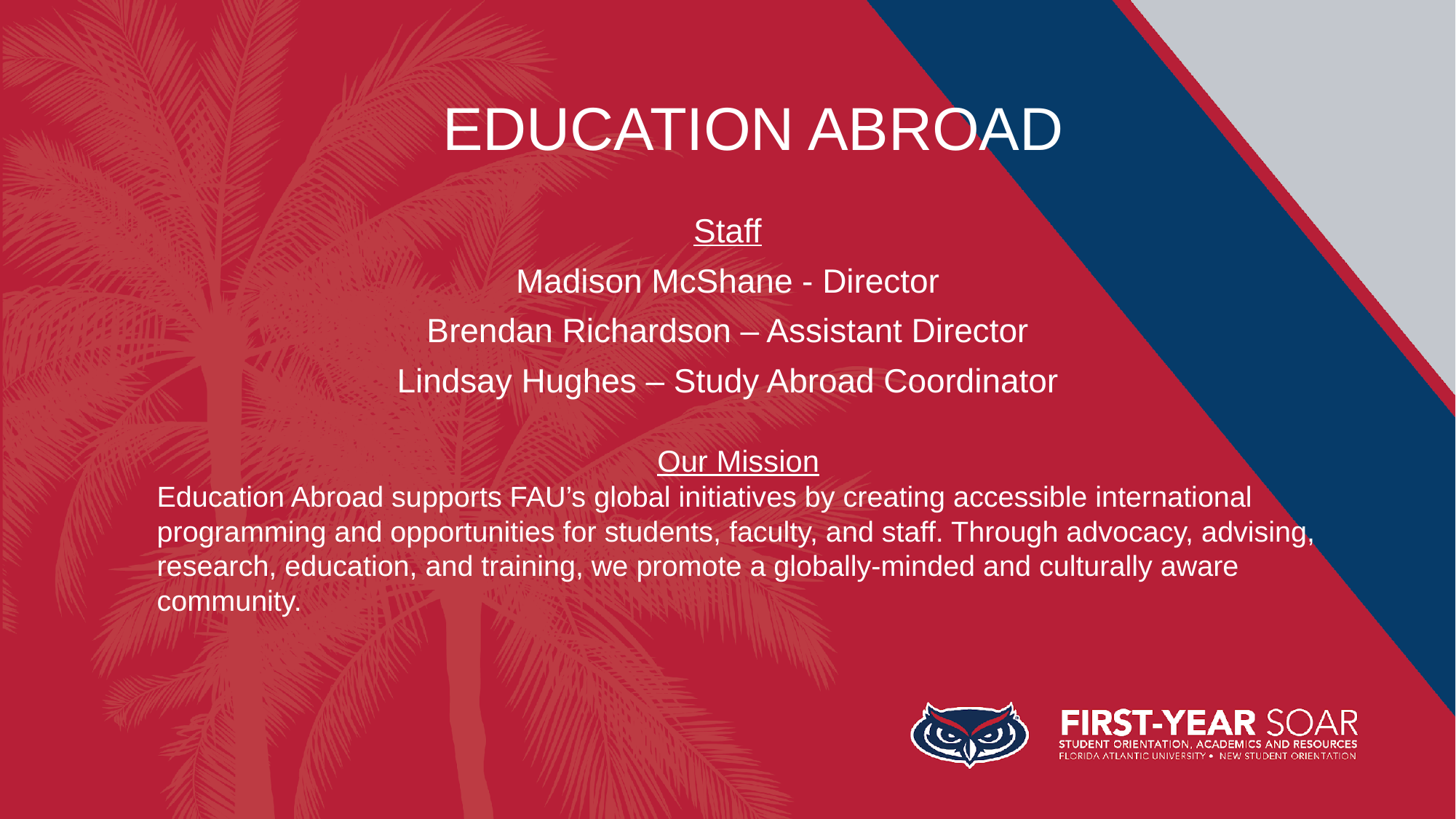

# EDUCATION ABROAD
Staff
Madison McShane - Director
Brendan Richardson – Assistant Director
Lindsay Hughes – Study Abroad Coordinator

Our Mission
Education Abroad supports FAU’s global initiatives by creating accessible international programming and opportunities for students, faculty, and staff. Through advocacy, advising, research, education, and training, we promote a globally-minded and culturally aware community.